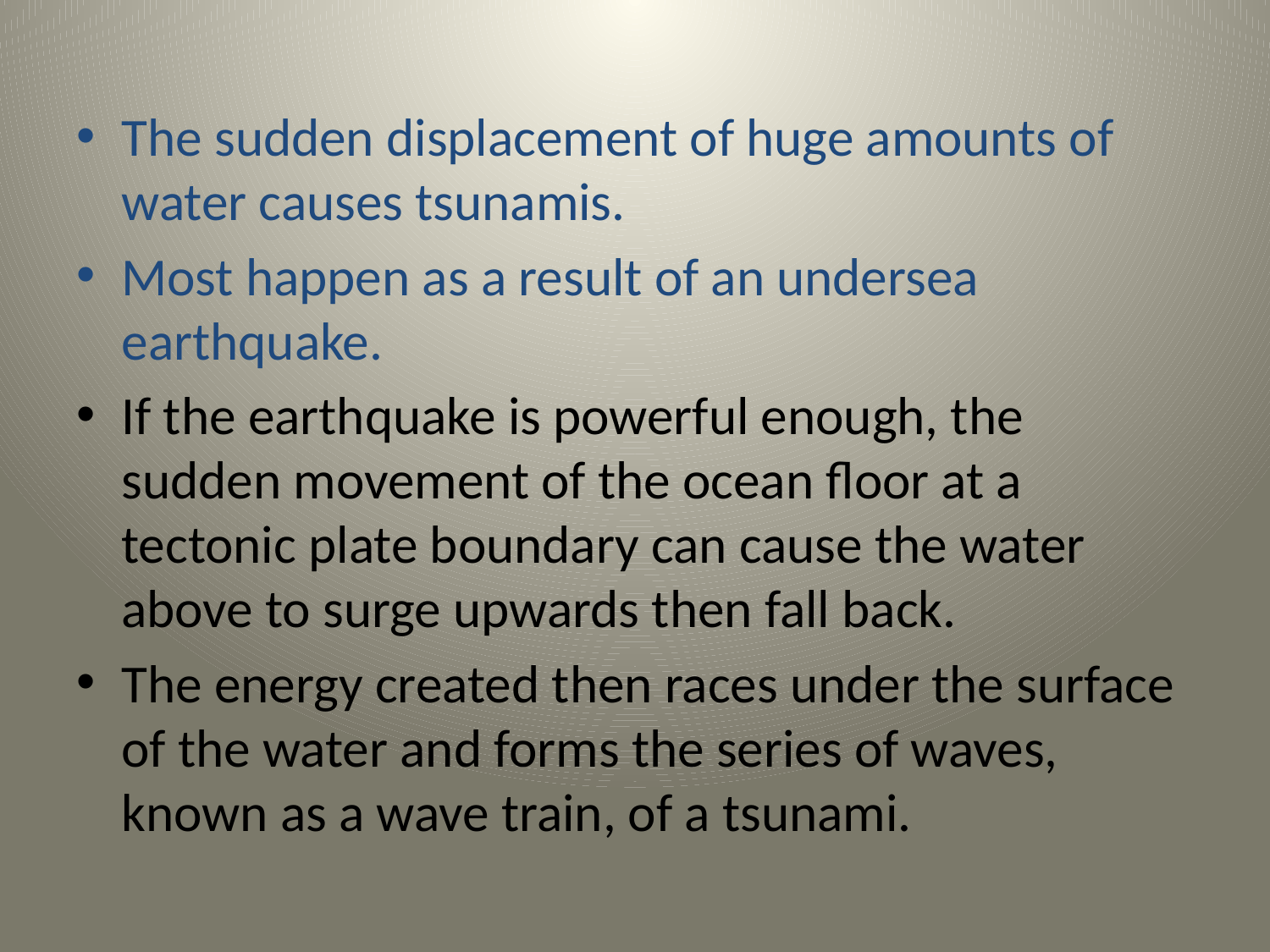

The sudden displacement of huge amounts of water causes tsunamis.
Most happen as a result of an undersea earthquake.
If the earthquake is powerful enough, the sudden movement of the ocean floor at a tectonic plate boundary can cause the water above to surge upwards then fall back.
The energy created then races under the surface of the water and forms the series of waves, known as a wave train, of a tsunami.